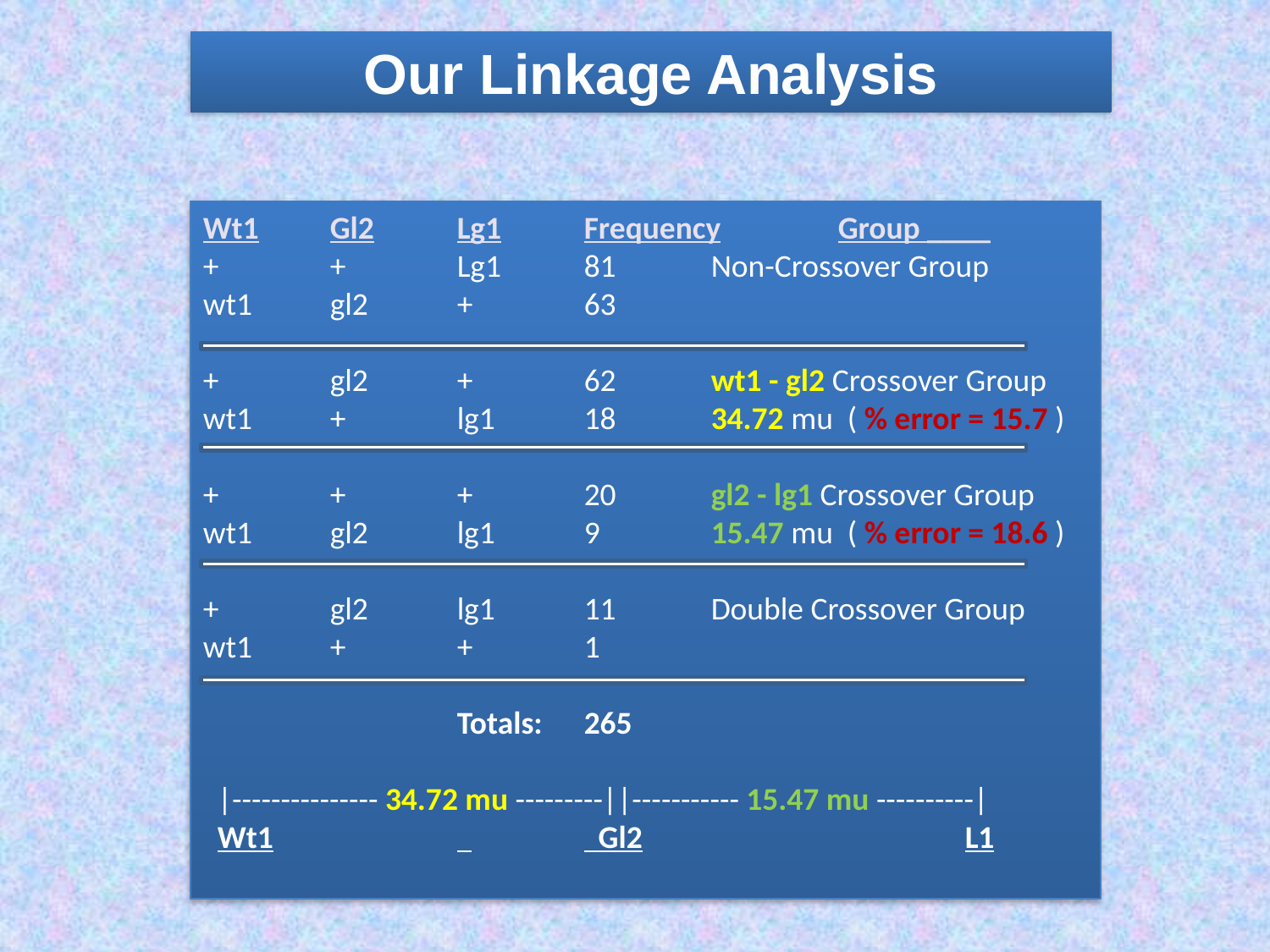

Our Linkage Analysis
Wt1	Gl2	Lg1	Frequency	Group ____
+	+	Lg1	81	Non-Crossover Group
wt1	gl2	+	63
+	gl2	+	62	wt1 - gl2 Crossover Group
wt1	+	lg1	18	34.72 mu  ( % error = 15.7 )
+	+	+	20	gl2 - lg1 Crossover Group
wt1	gl2	lg1	9	15.47 mu  ( % error = 18.6 )
+	gl2	lg1	11	Double Crossover Group
wt1	+	+	1
		Totals: 	265
  |--------------- 34.72 mu ---------||----------- 15.47 mu ----------|
  Wt1		  	  Gl2			L1